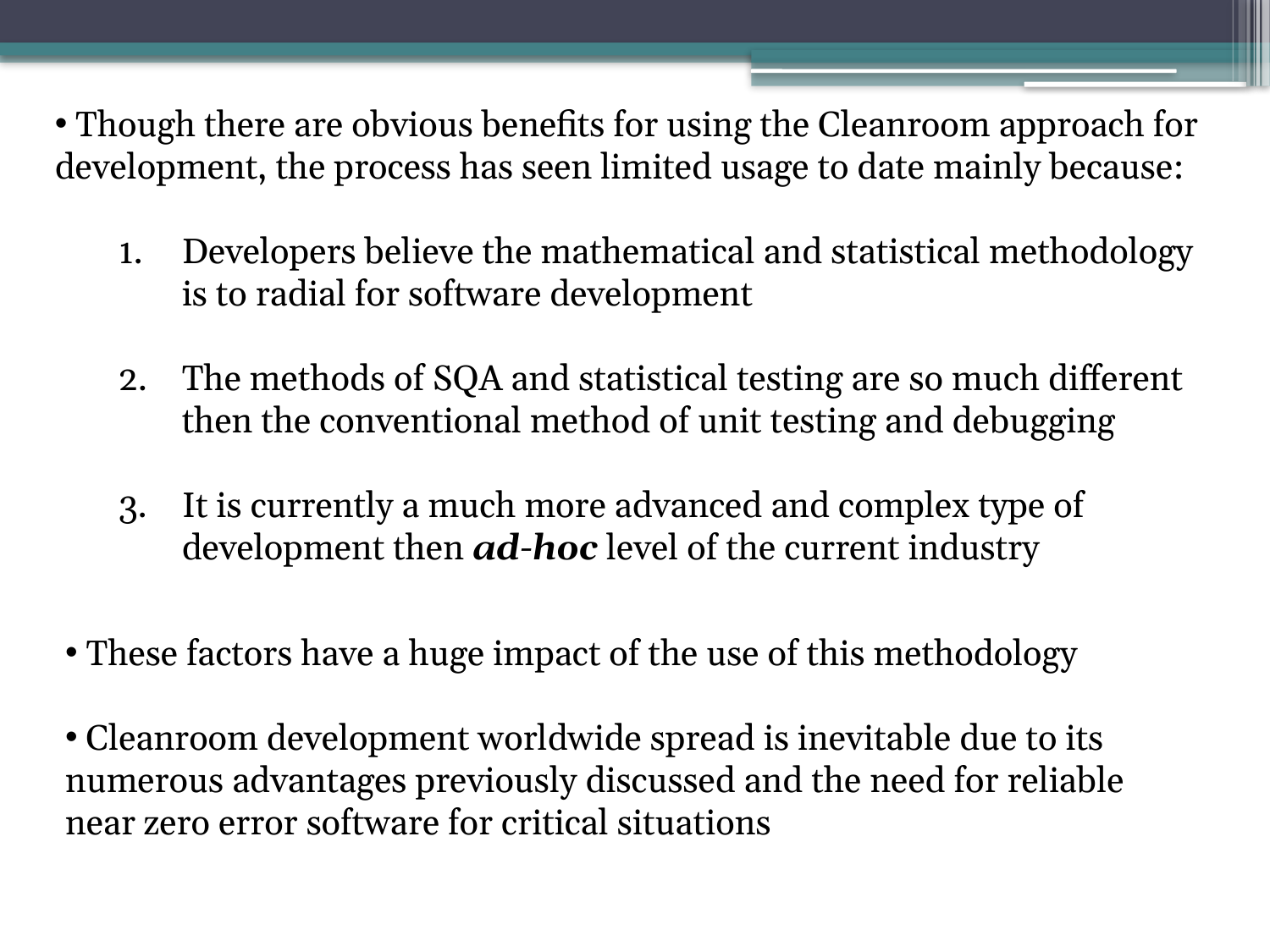

Though there are obvious benefits for using the Cleanroom approach for development, the process has seen limited usage to date mainly because:

Developers believe the mathematical and statistical methodology is to radial for software development

The methods of SQA and statistical testing are so much different then the conventional method of unit testing and debugging

It is currently a much more advanced and complex type of development then ad-hoc level of the current industry
 These factors have a huge impact of the use of this methodology

 Cleanroom development worldwide spread is inevitable due to its numerous advantages previously discussed and the need for reliable near zero error software for critical situations